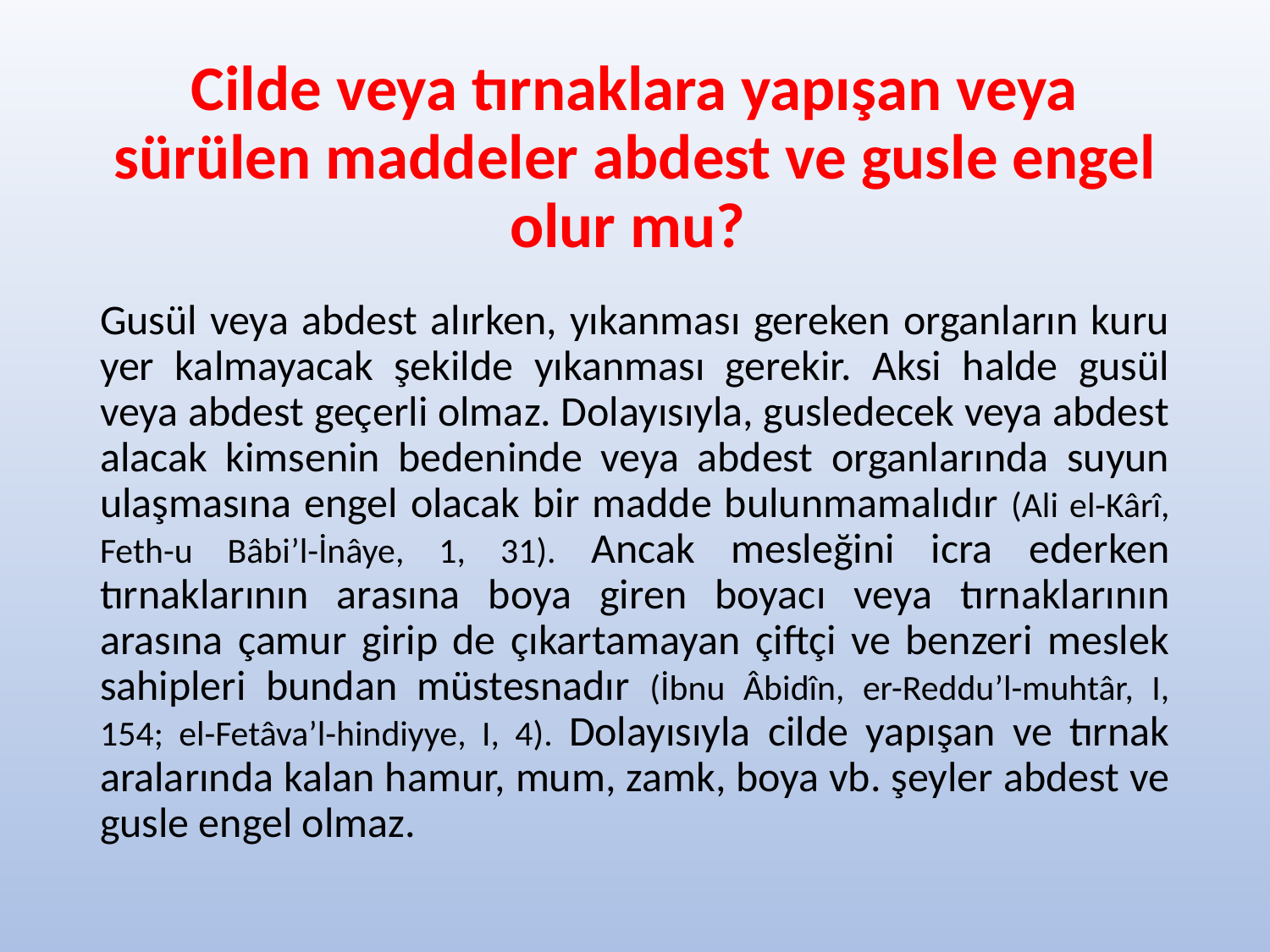

# Cilde veya tırnaklara yapışan veya sürülen maddeler abdest ve gusle engel olur mu?
Gusül veya abdest alırken, yıkanması gereken organların kuru yer kalmayacak şekilde yıkanması gerekir. Aksi halde gusül veya abdest geçerli olmaz. Dolayısıyla, gusledecek veya abdest alacak kimsenin bedeninde veya abdest organlarında suyun ulaşmasına engel olacak bir madde bulunmamalıdır (Ali el-Kârî, Feth-u Bâbi’l-İnâye, 1, 31). Ancak mesleğini icra ederken tırnaklarının arasına boya giren boyacı veya tırnaklarının arasına çamur girip de çıkartamayan çiftçi ve benzeri meslek sahipleri bundan müstesnadır (İbnu Âbidîn, er-Reddu’l-muhtâr, I, 154; el-Fetâva’l-hindiyye, I, 4). Dolayısıyla cilde yapışan ve tırnak aralarında kalan hamur, mum, zamk, boya vb. şeyler abdest ve gusle engel olmaz.